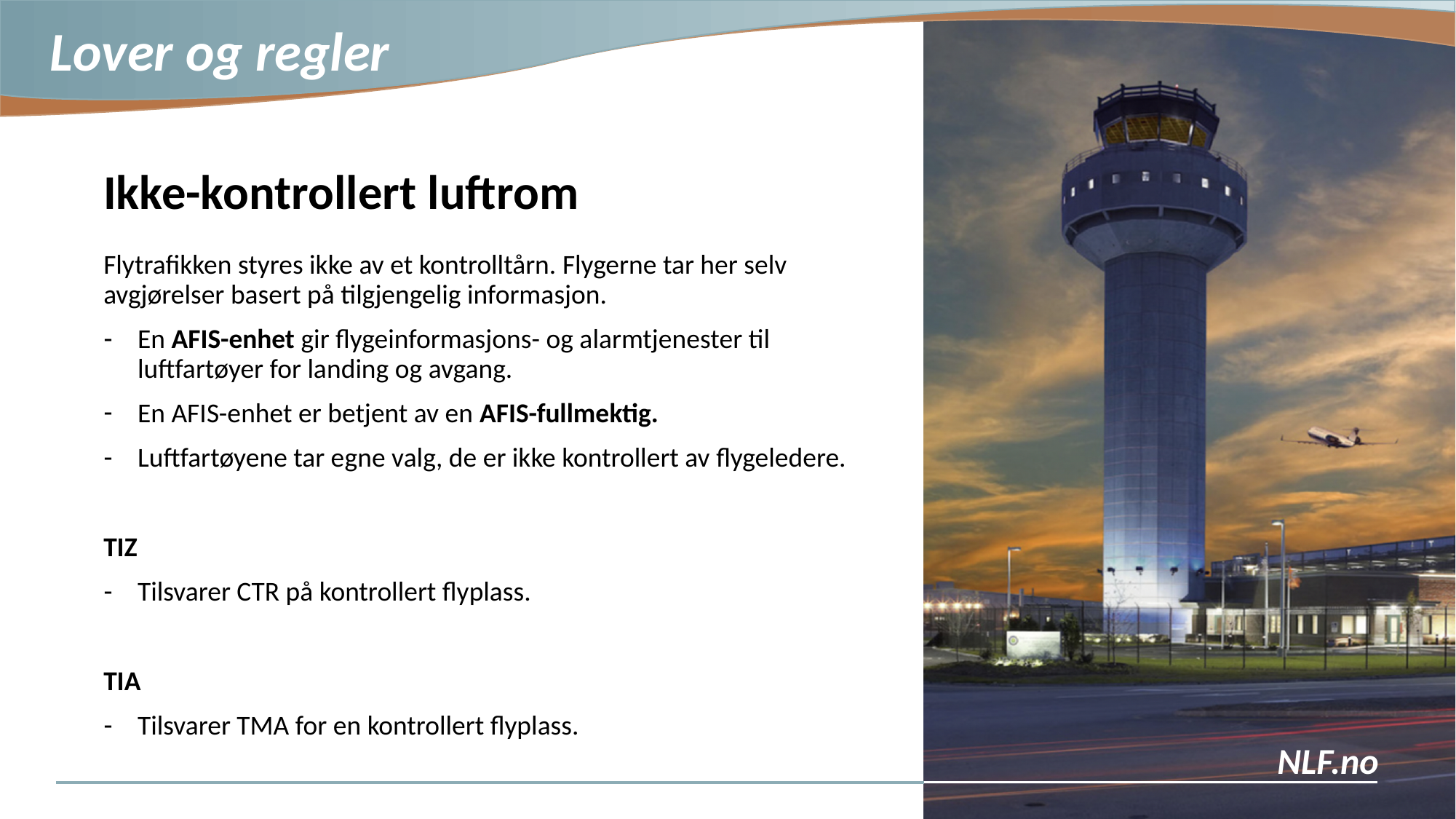

Ikke-kontrollert luftrom
Flytrafikken styres ikke av et kontrolltårn. Flygerne tar her selv avgjørelser basert på tilgjengelig informasjon.
En AFIS-enhet gir flygeinformasjons- og alarmtjenester til luftfartøyer for landing og avgang.
En AFIS-enhet er betjent av en AFIS-fullmektig.
Luftfartøyene tar egne valg, de er ikke kontrollert av flygeledere.

TIZ
Tilsvarer CTR på kontrollert flyplass.

TIA
Tilsvarer TMA for en kontrollert flyplass.